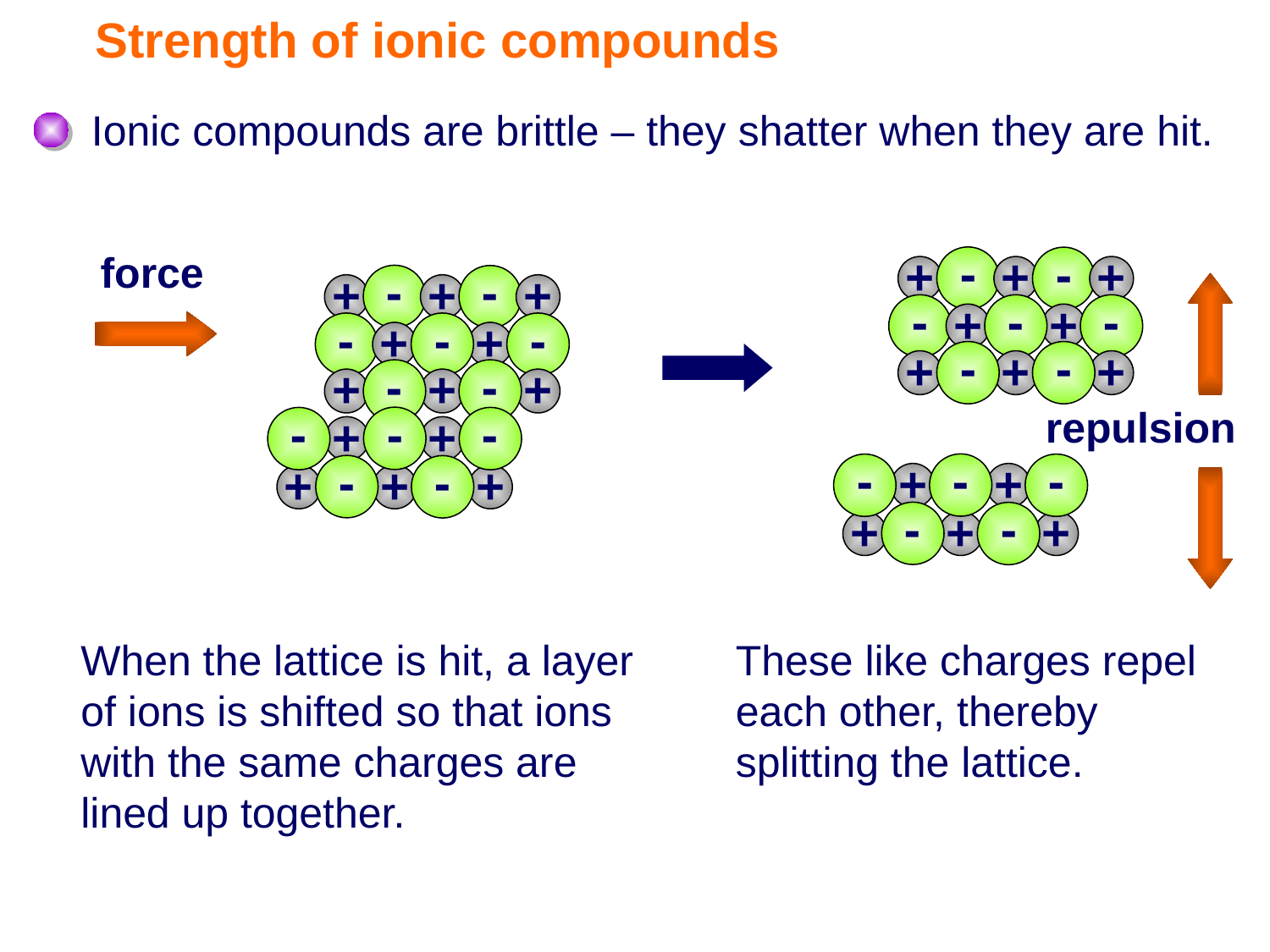

# Strength of ionic compounds
Ionic compounds are brittle – they shatter when they are hit.

force

-
-
+
+
+
-
-
-
+
+
-
-
+
+
+

-
-
+
+
+
-
-
-
+
+
-
-
+
+
+
-
-
-
+
+
-
-
+
+
+
-
-
+
+
+
-
-
-
+
+
-
-
+
+
+
-
-
-
+
+
-
-
+
+
+

repulsion
-
-
-
+
+
-
-
+
+
+

When the lattice is hit, a layer of ions is shifted so that ions with the same charges are lined up together.
These like charges repel each other, thereby splitting the lattice.